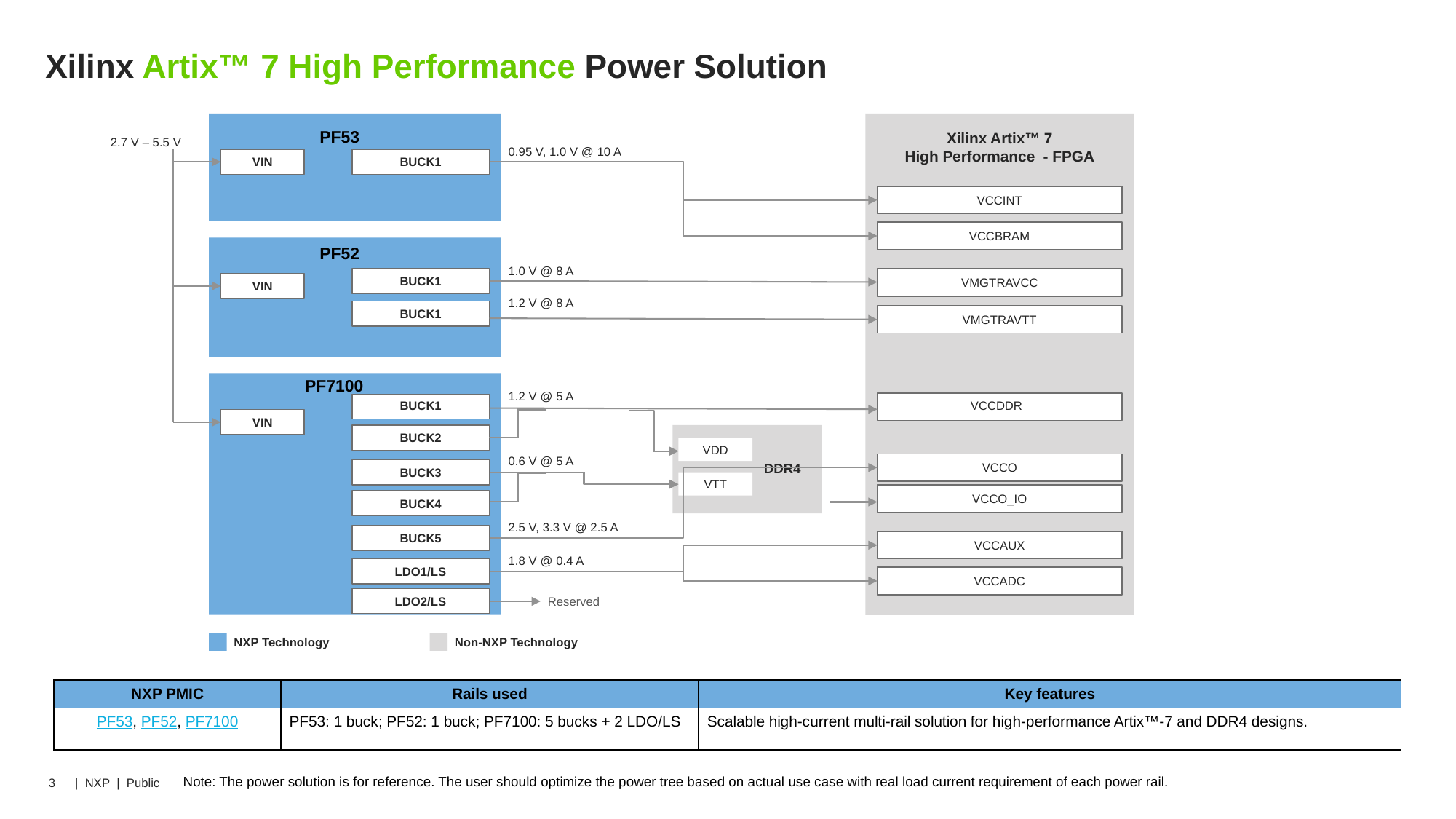

# Xilinx Artix™ 7 High Performance Power Solution

PF53
Xilinx Artix™ 7
High Performance  - FPGA
2.7 V – 5.5 V
0.95 V, 1.0 V @ 10 A

VIN

BUCK1

VCCINT

VCCBRAM

PF52
1.0 V @ 8 A

BUCK1

VMGTRAVCC

VIN
1.2 V @ 8 A

BUCK1

VMGTRAVTT
PF7100

1.2 V @ 5 A
VCCDDR

BUCK1

VIN

BUCK2
VDD
0.6 V @ 5 A

VCCO
DDR4

BUCK3
VTT

VCCO_IO

BUCK4
2.5 V, 3.3 V @ 2.5 A

BUCK5

VCCAUX
1.8 V @ 0.4 A

LDO1/LS

VCCADC

LDO2/LS
Reserved
NXP Technology
Non-NXP Technology

| NXP PMIC | Rails used | Key features |
| --- | --- | --- |
| PF53, PF52, PF7100 | PF53: 1 buck; PF52: 1 buck; PF7100: 5 bucks + 2 LDO/LS | Scalable high-current multi-rail solution for high-performance Artix™-7 and DDR4 designs. |
Note: The power solution is for reference. The user should optimize the power tree based on actual use case with real load current requirement of each power rail.